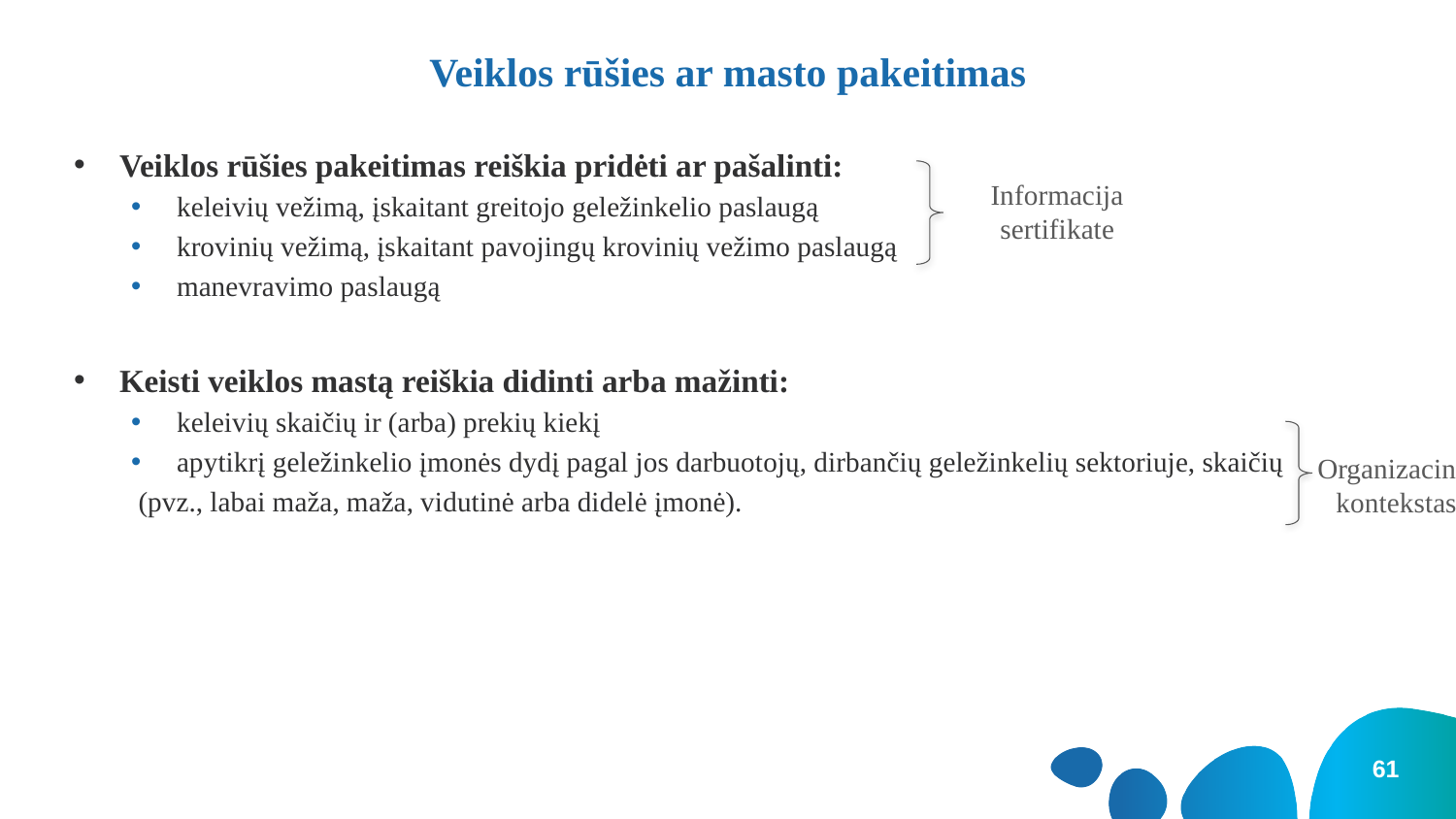

# Veiklos rūšies ar masto pakeitimas
Veiklos rūšies pakeitimas reiškia pridėti ar pašalinti:
keleivių vežimą, įskaitant greitojo geležinkelio paslaugą
krovinių vežimą, įskaitant pavojingų krovinių vežimo paslaugą
manevravimo paslaugą

Keisti veiklos mastą reiškia didinti arba mažinti:
keleivių skaičių ir (arba) prekių kiekį
apytikrį geležinkelio įmonės dydį pagal jos darbuotojų, dirbančių geležinkelių sektoriuje, skaičių
 (pvz., labai maža, maža, vidutinė arba didelė įmonė).

Informacija sertifikate

Organizacinis kontekstas
61